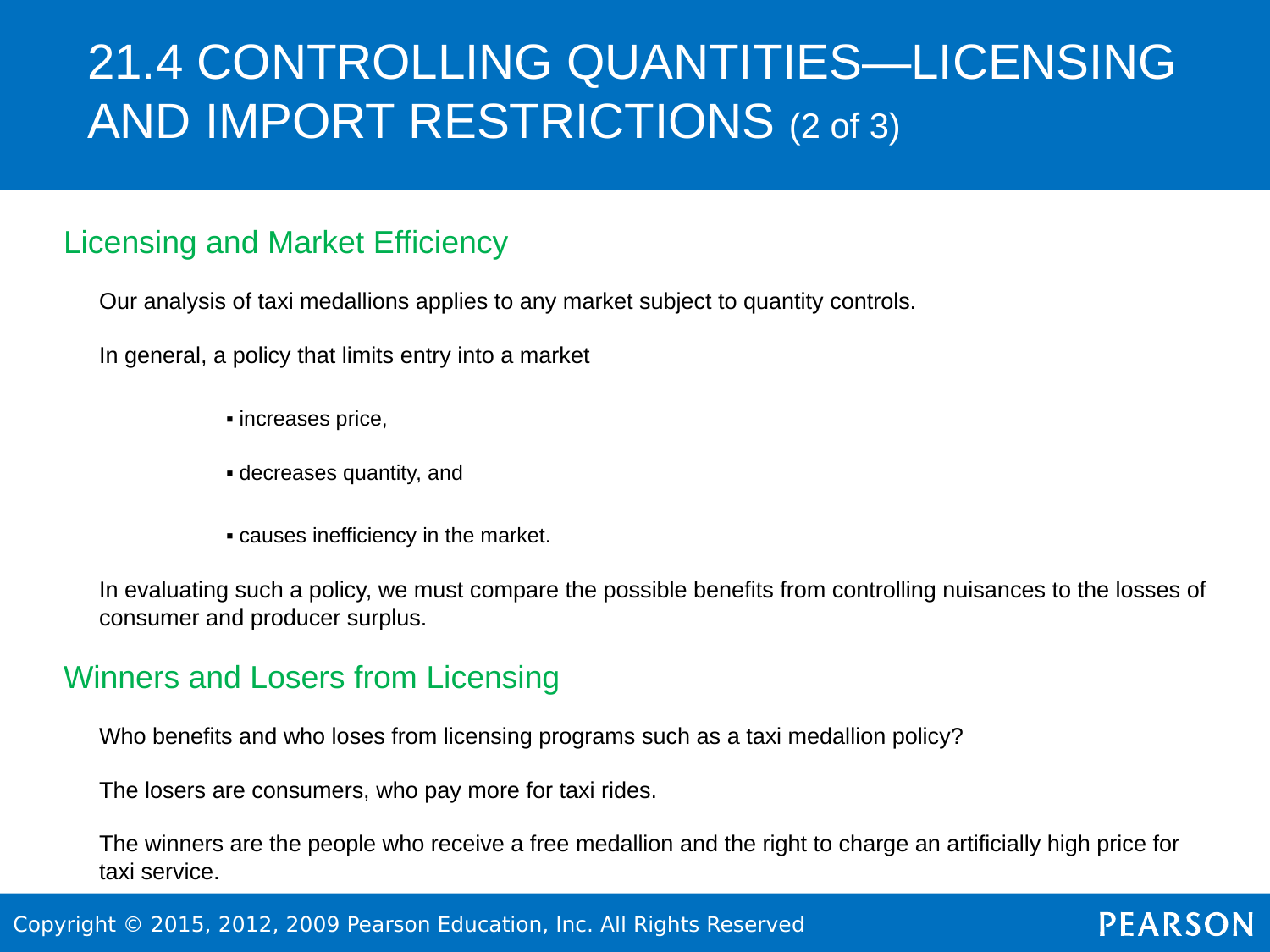

# 21.4 CONTROLLING QUANTITIES—LICENSING AND IMPORT RESTRICTIONS (2 of 3)
Licensing and Market Efficiency
	Our analysis of taxi medallions applies to any market subject to quantity controls.
	In general, a policy that limits entry into a market
		▪ increases price,
		▪ decreases quantity, and
		▪ causes inefficiency in the market.
 	In evaluating such a policy, we must compare the possible benefits from controlling nuisances to the losses of consumer and producer surplus.
Winners and Losers from Licensing
	Who benefits and who loses from licensing programs such as a taxi medallion policy?
	The losers are consumers, who pay more for taxi rides.
	The winners are the people who receive a free medallion and the right to charge an artificially high price for taxi service.